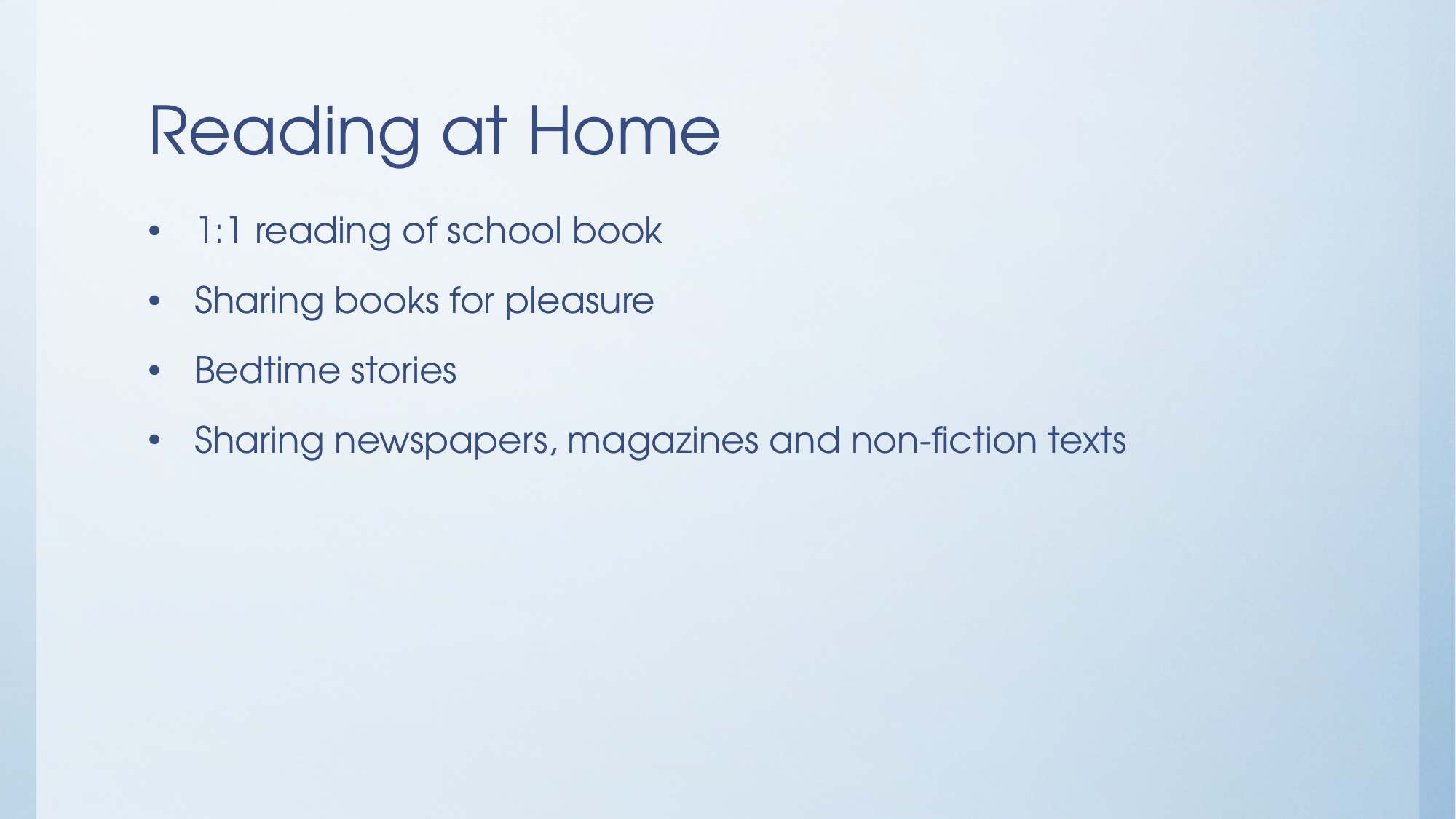

# Reading at Home
 1:1 reading of school book
 Sharing books for pleasure
 Bedtime stories
 Sharing newspapers, magazines and non-fiction texts